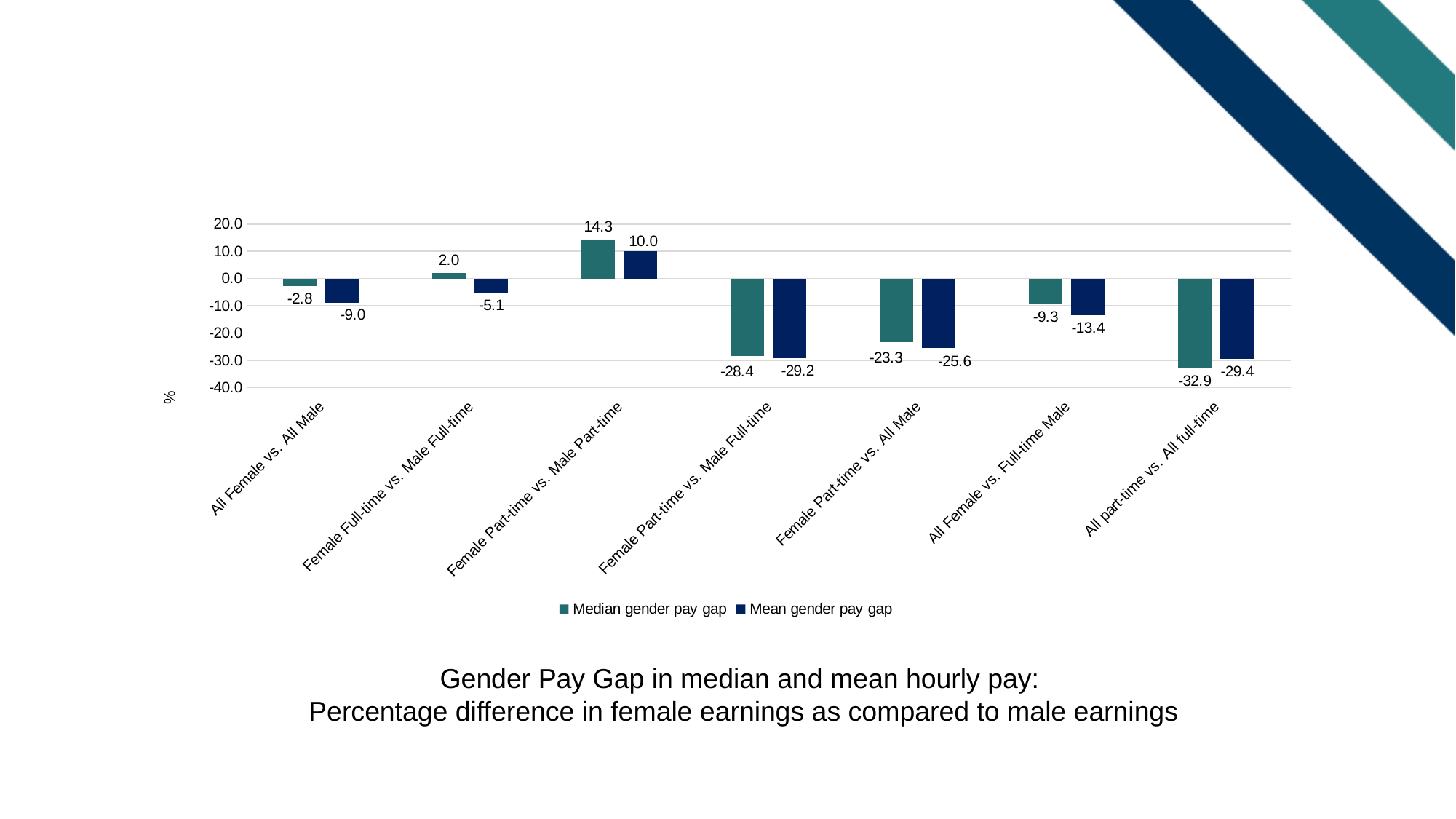

### Chart

| Category | Median gender pay gap | Mean gender pay gap |
|---|---|---|
| All Female vs. All Male | -2.835203780271712 | -9.0 |
| Female Full-time vs. Male Full-time | 2.04 | -5.08 |
| Female Part-time vs. Male Part-time | 14.25 | 10.02 |
| Female Part-time vs. Male Full-time | -28.390297684674753 | -29.175565997437005 |
| Female Part-time vs. All Male | -23.272297696396926 | -25.583482944344716 |
| All Female vs. Full-time Male | -9.316427783902984 | -13.413071337035456 |
| All part-time vs. All full-time | -32.87671232876712 | -29.401485364788115 |
Gender Pay Gap in median and mean hourly pay:
Percentage difference in female earnings as compared to male earnings